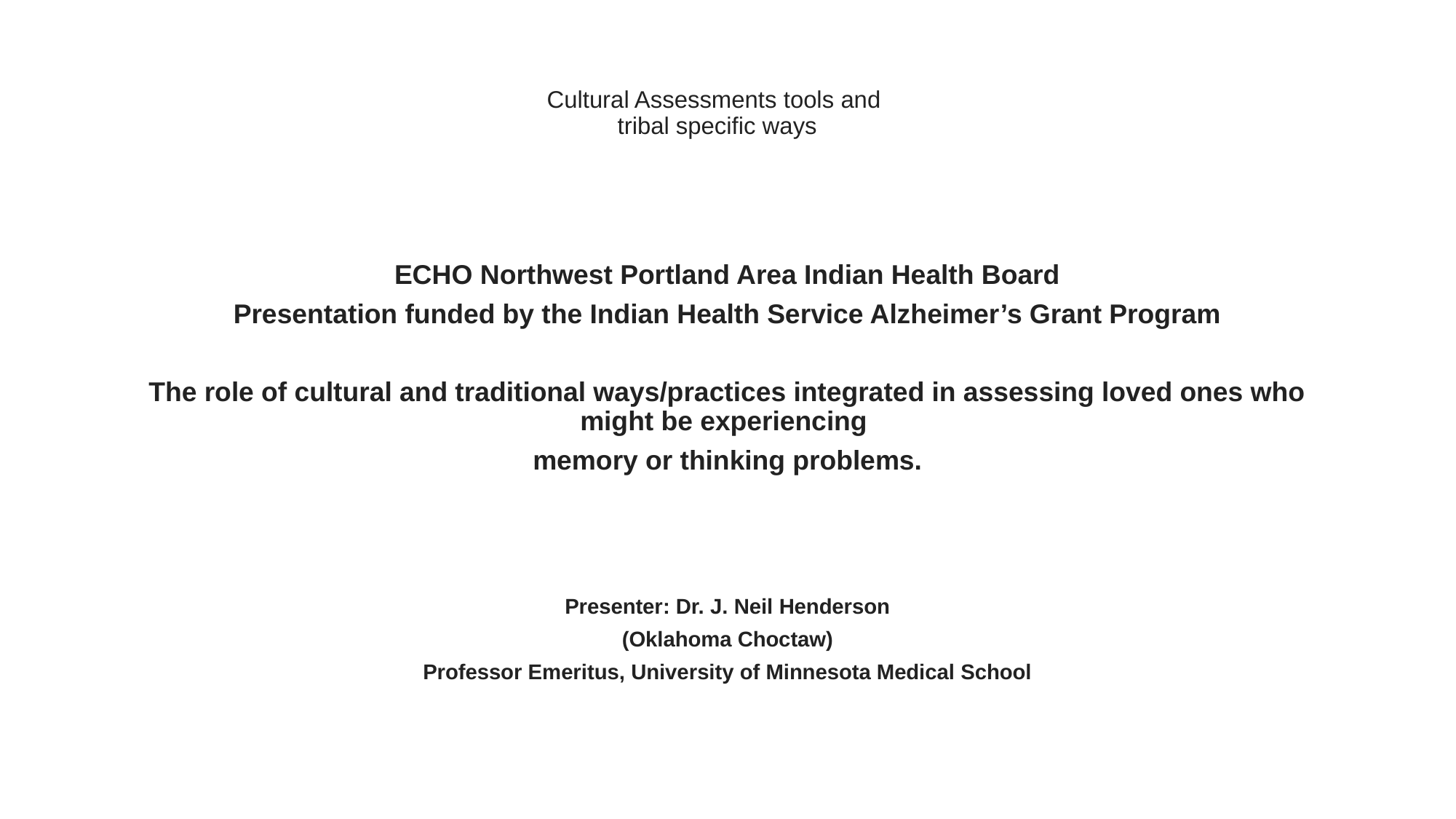

# Cultural Assessments tools and tribal specific ways

ECHO Northwest Portland Area Indian Health Board
Presentation funded by the Indian Health Service Alzheimer’s Grant Program

The role of cultural and traditional ways/practices integrated in assessing loved ones who might be experiencing
memory or thinking problems.

Presenter: Dr. J. Neil Henderson
(Oklahoma Choctaw)
Professor Emeritus, University of Minnesota Medical School